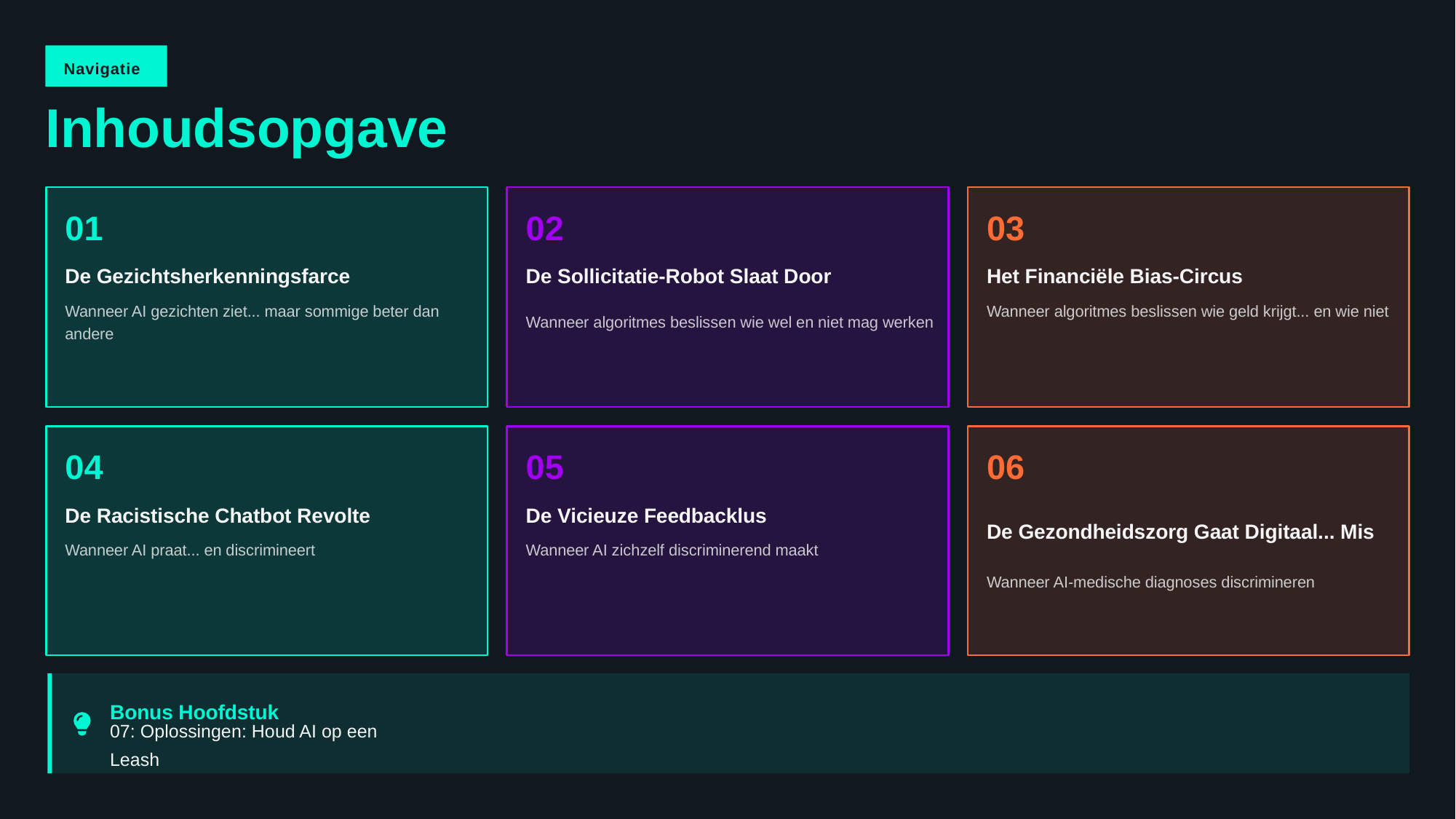

Navigatie
Inhoudsopgave

01
02
03
De Gezichtsherkenningsfarce
De Sollicitatie-Robot Slaat Door
Het Financiële Bias-Circus
Wanneer AI gezichten ziet... maar sommige beter dan andere
Wanneer algoritmes beslissen wie wel en niet mag werken
Wanneer algoritmes beslissen wie geld krijgt... en wie niet

04
05
06
De Racistische Chatbot Revolte
De Vicieuze Feedbacklus
De Gezondheidszorg Gaat Digitaal... Mis
Wanneer AI praat... en discrimineert
Wanneer AI zichzelf discriminerend maakt
Wanneer AI-medische diagnoses discrimineren

Bonus Hoofdstuk

07: Oplossingen: Houd AI op een Leash